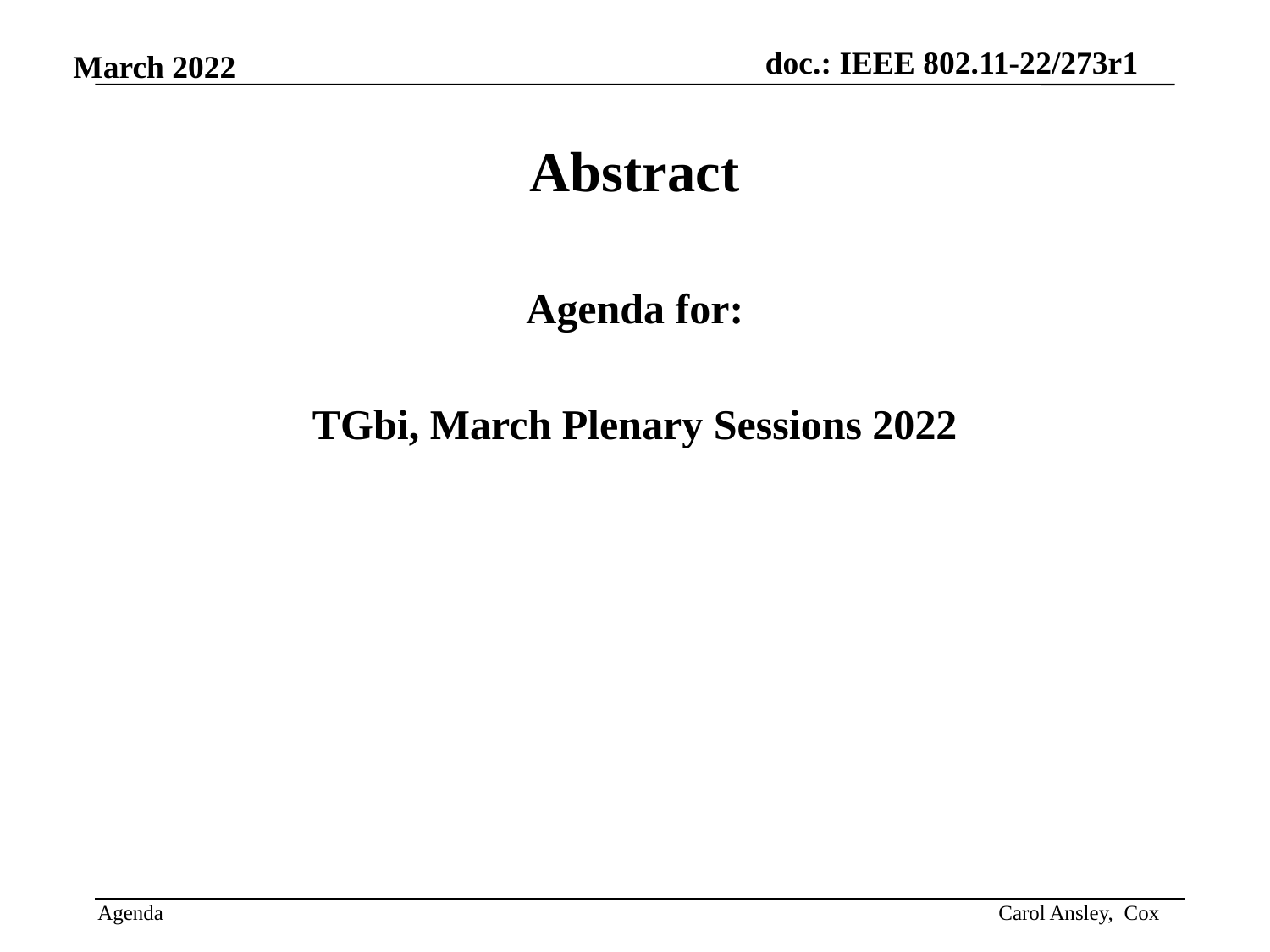

Abstract
Agenda for:

TGbi, March Plenary Sessions 2022